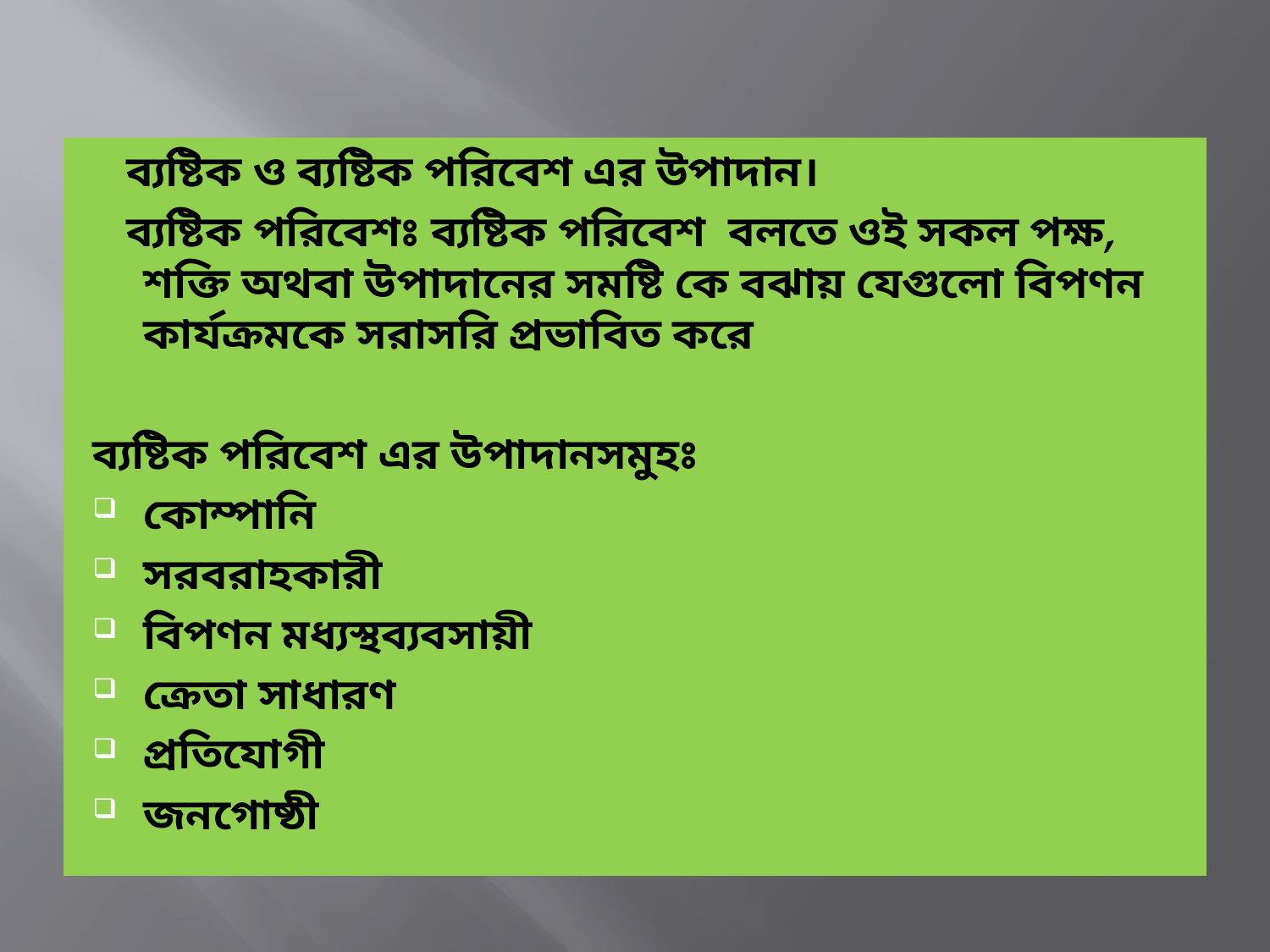

#
   ব্যষ্টিক ও ব্যষ্টিক পরিবেশ এর উপাদান।
   ব্যষ্টিক পরিবেশঃ ব্যষ্টিক পরিবেশ  বলতে ওই সকল পক্ষ, শক্তি অথবা উপাদানের সমষ্টি কে বঝায় যেগুলো বিপণন কার্যক্রমকে সরাসরি প্রভাবিত করে

ব্যষ্টিক পরিবেশ এর উপাদানসমুহঃ
কোম্পানি
সরবরাহকারী
বিপণন মধ্যস্থব্যবসায়ী
ক্রেতা সাধারণ
প্রতিযোগী
জনগোষ্ঠী